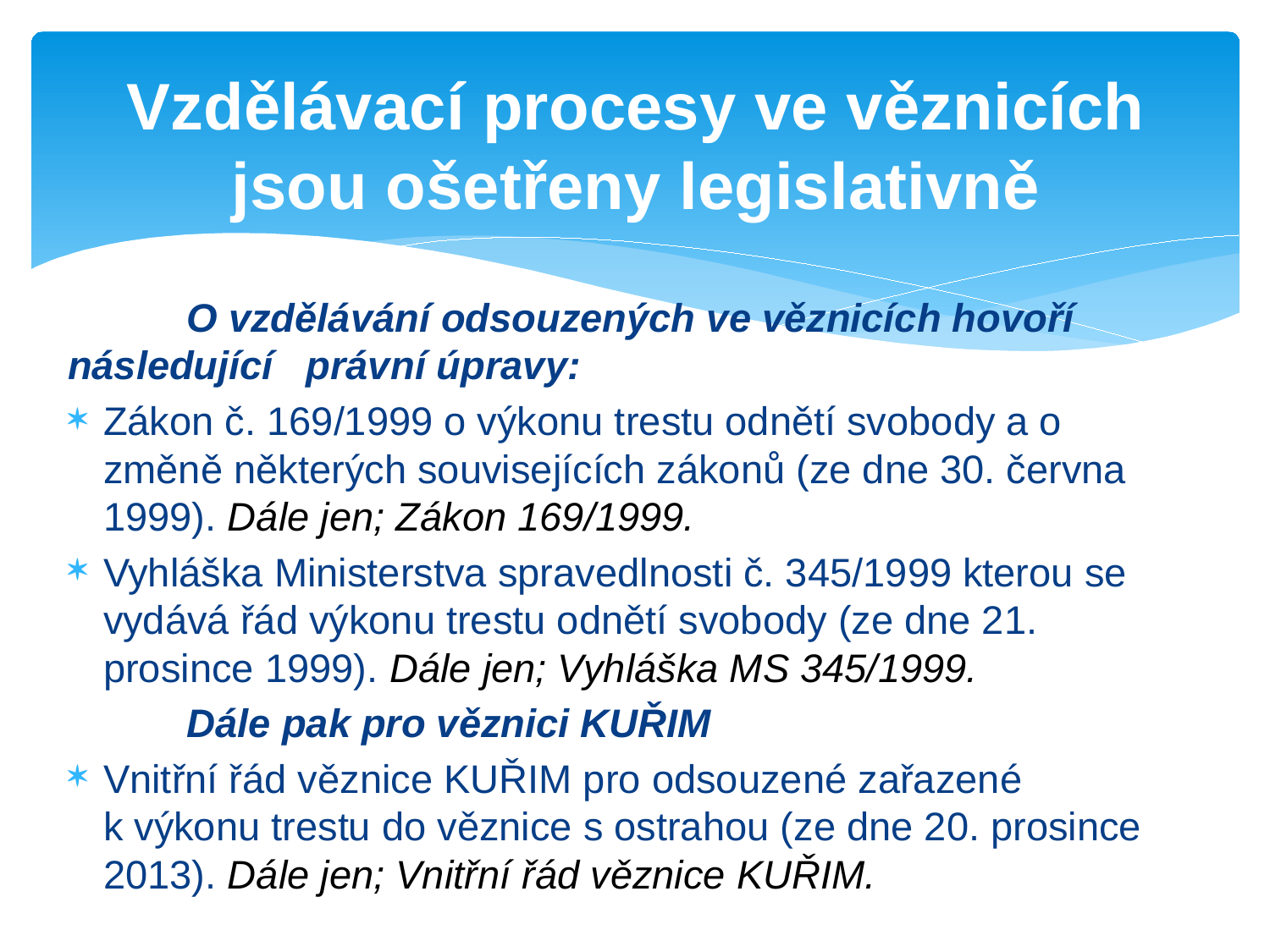

# Vzdělávací procesy ve věznicích jsou ošetřeny legislativně
	O vzdělávání odsouzených ve věznicích hovoří 	následující 	právní úpravy:
Zákon č. 169/1999 o výkonu trestu odnětí svobody a o změně některých souvisejících zákonů (ze dne 30. června 1999). Dále jen; Zákon 169/1999.
Vyhláška Ministerstva spravedlnosti č. 345/1999 kterou se vydává řád výkonu trestu odnětí svobody (ze dne 21. prosince 1999). Dále jen; Vyhláška MS 345/1999.
	Dále pak pro věznici KUŘIM
Vnitřní řád věznice KUŘIM pro odsouzené zařazené k výkonu trestu do věznice s ostrahou (ze dne 20. prosince 2013). Dále jen; Vnitřní řád věznice KUŘIM.